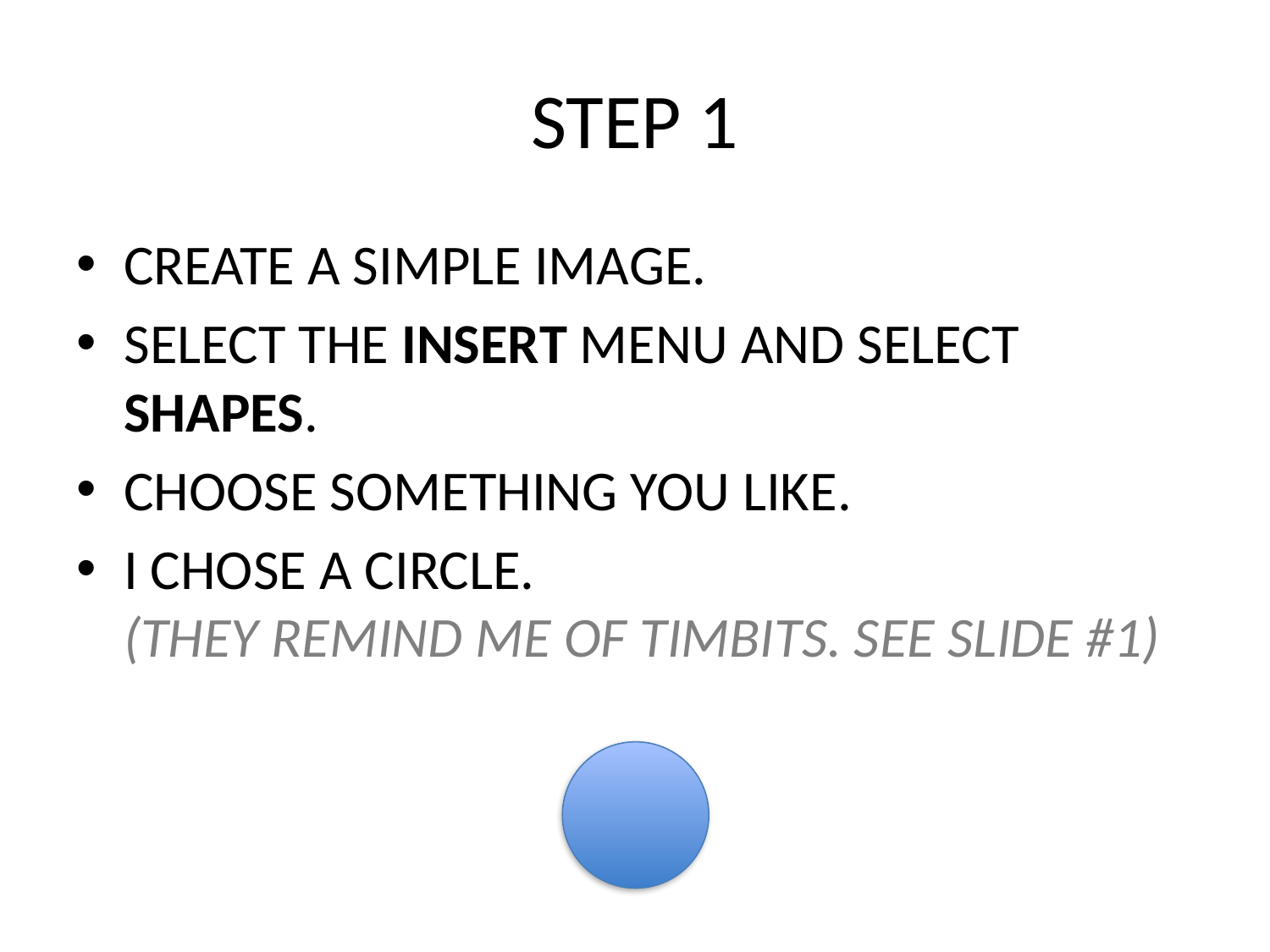

# STEP 1
CREATE A SIMPLE IMAGE.
SELECT THE INSERT MENU AND SELECT SHAPES.
CHOOSE SOMETHING YOU LIKE.
I CHOSE A CIRCLE.
(THEY REMIND ME OF TIMBITS. SEE SLIDE #1)